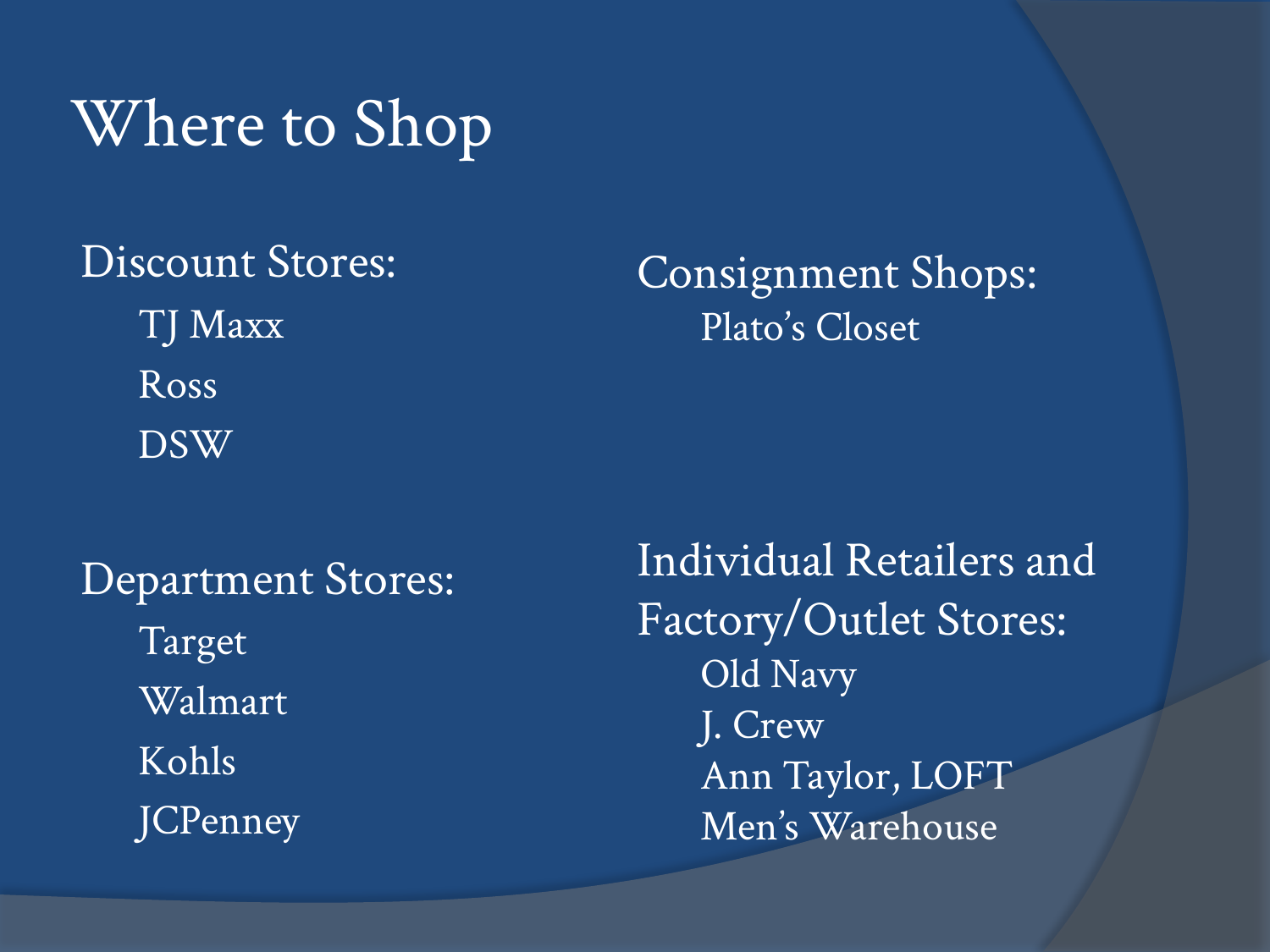

# Where to Shop
Discount Stores:
TJ Maxx
Ross
DSW

Department Stores:
Target
Walmart
Kohls
JCPenney
Consignment Shops:
Plato’s Closet

Individual Retailers and Factory/Outlet Stores:
Old Navy
J. Crew
Ann Taylor, LOFT
Men’s Warehouse